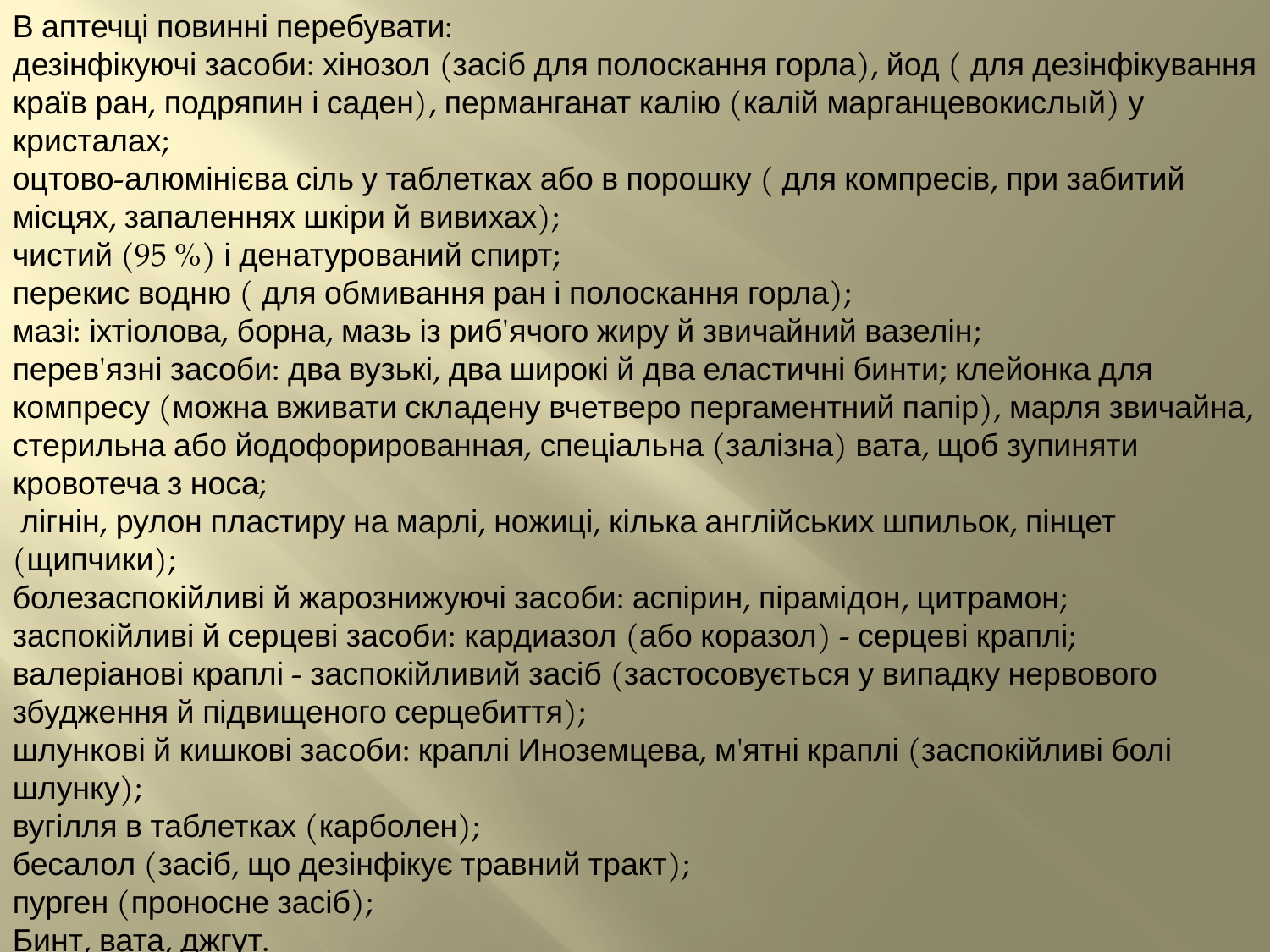

В аптечці повинні перебувати:
дезінфікуючі засоби: хінозол (засіб для полоскання горла), йод ( для дезінфікування країв ран, подряпин і саден), перманганат калію (калій марганцевокислый) у кристалах;
оцтово-алюмінієва сіль у таблетках або в порошку ( для компресів, при забитий місцях, запаленнях шкіри й вивихах);
чистий (95 %) і денатурований спирт;
перекис водню ( для обмивання ран і полоскання горла);
мазі: іхтіолова, борна, мазь із риб'ячого жиру й звичайний вазелін;
перев'язні засоби: два вузькі, два широкі й два еластичні бинти; клейонка для компресу (можна вживати складену вчетверо пергаментний папір), марля звичайна, стерильна або йодофорированная, спеціальна (залізна) вата, щоб зупиняти кровотеча з носа;
 лігнін, рулон пластиру на марлі, ножиці, кілька англійських шпильок, пінцет (щипчики);
болезаспокійливі й жарознижуючі засоби: аспірин, пірамідон, цитрамон;
заспокійливі й серцеві засоби: кардиазол (або коразол) - серцеві краплі;
валеріанові краплі - заспокійливий засіб (застосовується у випадку нервового збудження й підвищеного серцебиття);
шлункові й кишкові засоби: краплі Иноземцева, м'ятні краплі (заспокійливі болі шлунку);
вугілля в таблетках (карболен);
бесалол (засіб, що дезінфікує травний тракт);
пурген (проносне засіб);
Бинт, вата, джгут.